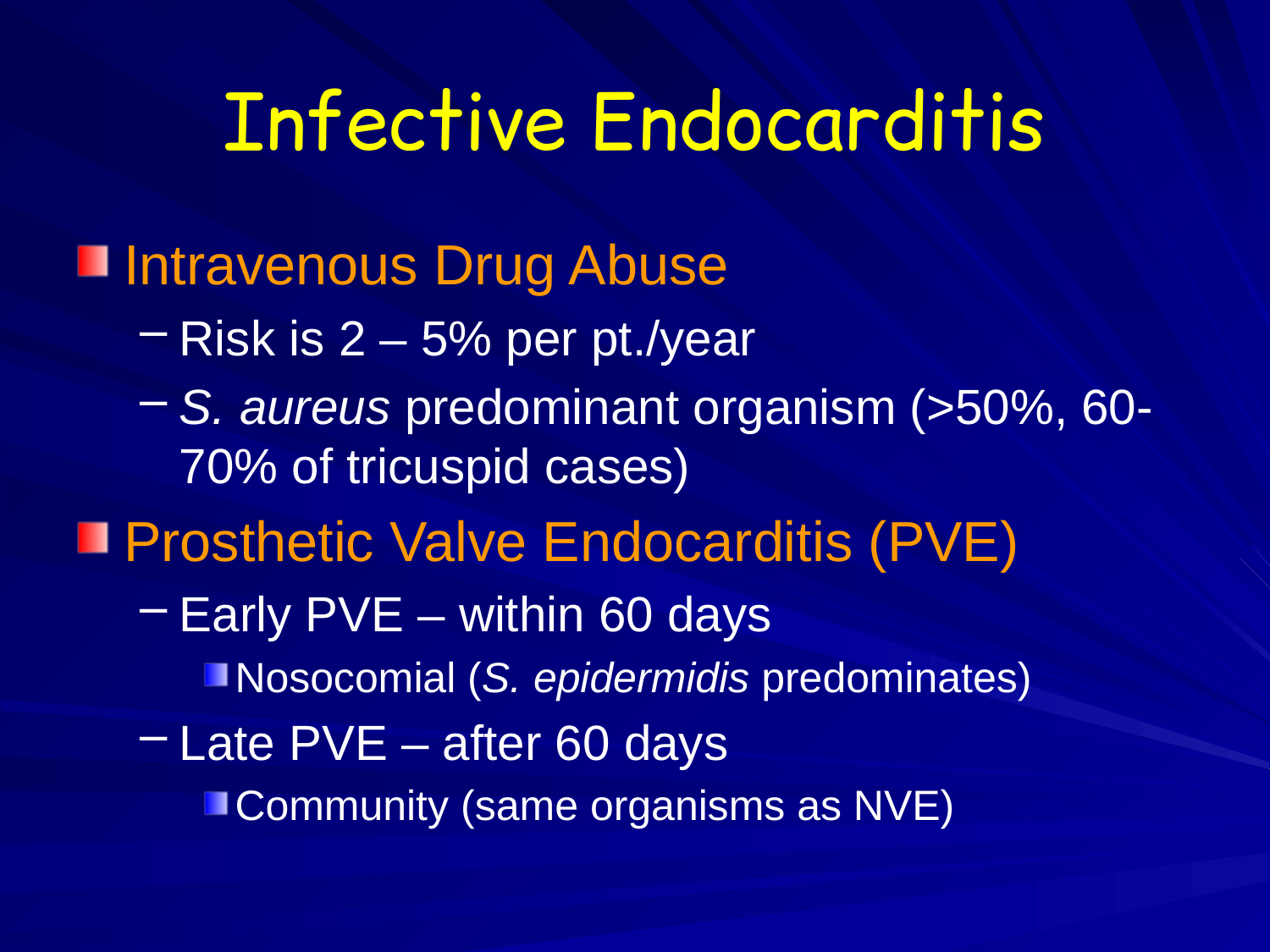

# Infective Endocarditis
Intravenous Drug Abuse
Risk is 2 – 5% per pt./year
S. aureus predominant organism (>50%, 60-70% of tricuspid cases)
Prosthetic Valve Endocarditis (PVE)
Early PVE – within 60 days
Nosocomial (S. epidermidis predominates)
Late PVE – after 60 days
Community (same organisms as NVE)